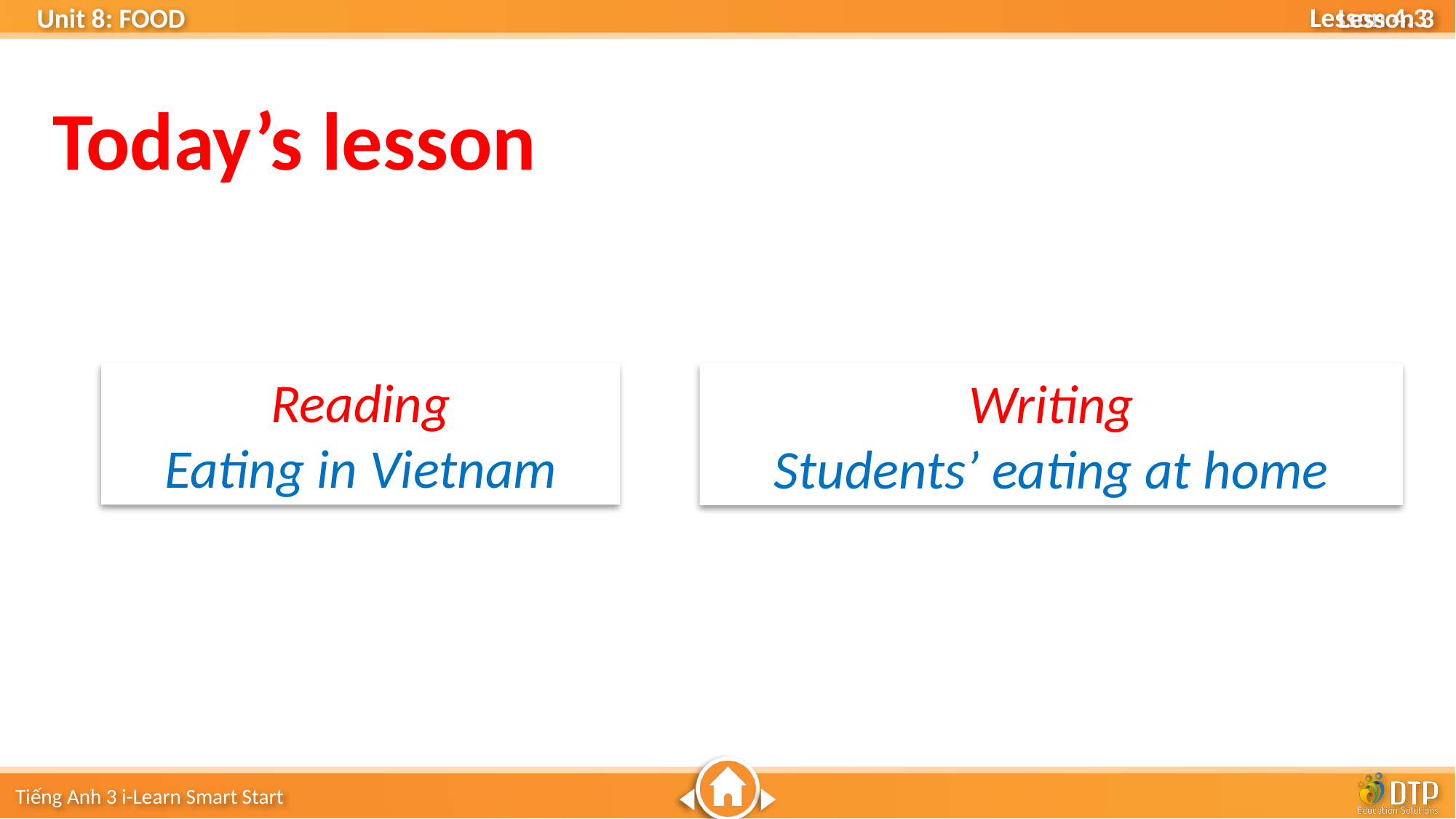

Lesson 3
Today’s lesson
Reading
Eating in Vietnam
Writing
Students’ eating at home